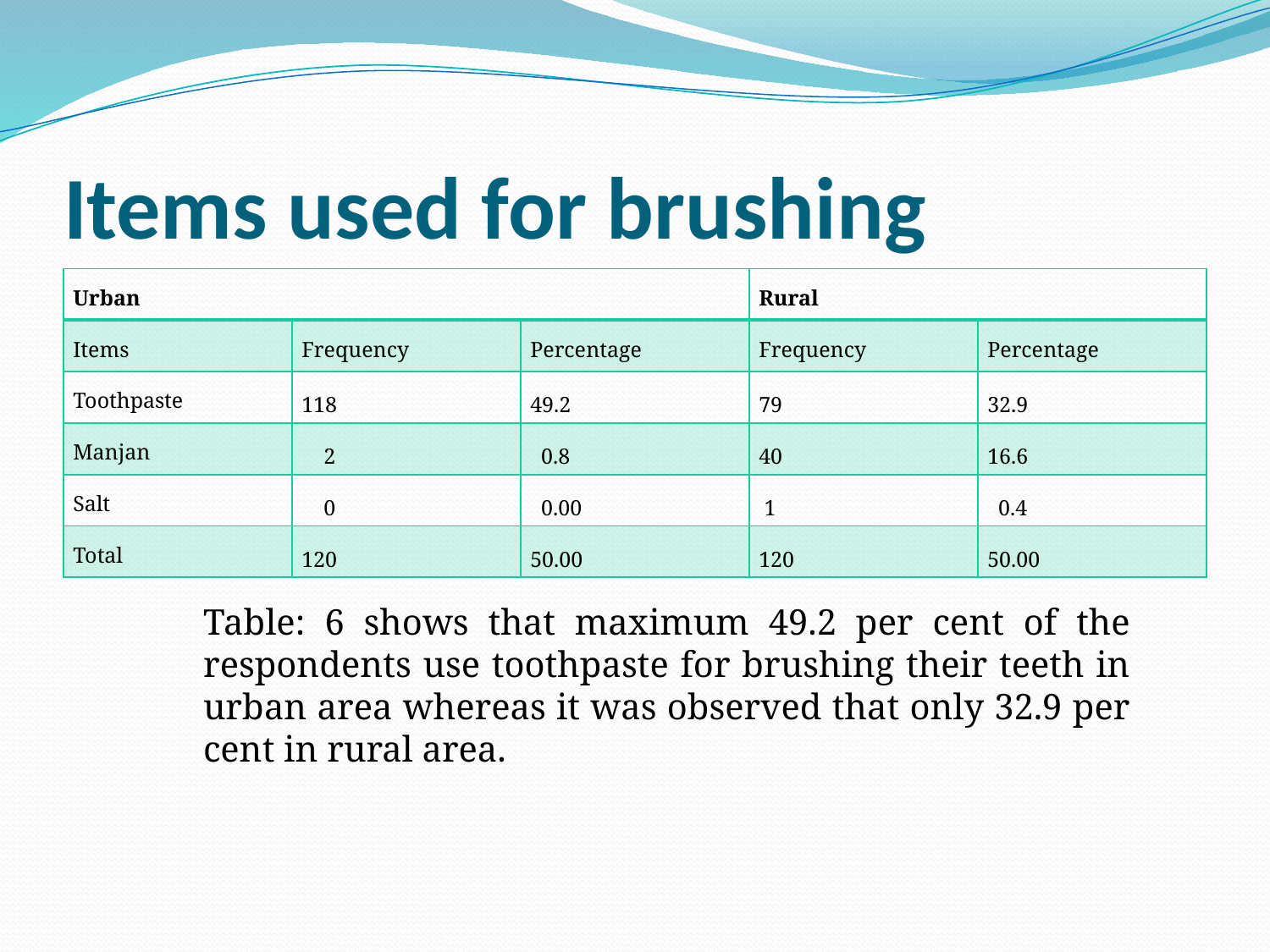

# Items used for brushing
| Urban |  |  | Rural |  |
| --- | --- | --- | --- | --- |
| Items | Frequency | Percentage | Frequency | Percentage |
| Toothpaste | 118 | 49.2 | 79 | 32.9 |
| Manjan | 2 | 0.8 | 40 | 16.6 |
| Salt | 0 | 0.00 | 1 | 0.4 |
| Total | 120 | 50.00 | 120 | 50.00 |
Table: 6 shows that maximum 49.2 per cent of the respondents use toothpaste for brushing their teeth in urban area whereas it was observed that only 32.9 per cent in rural area.